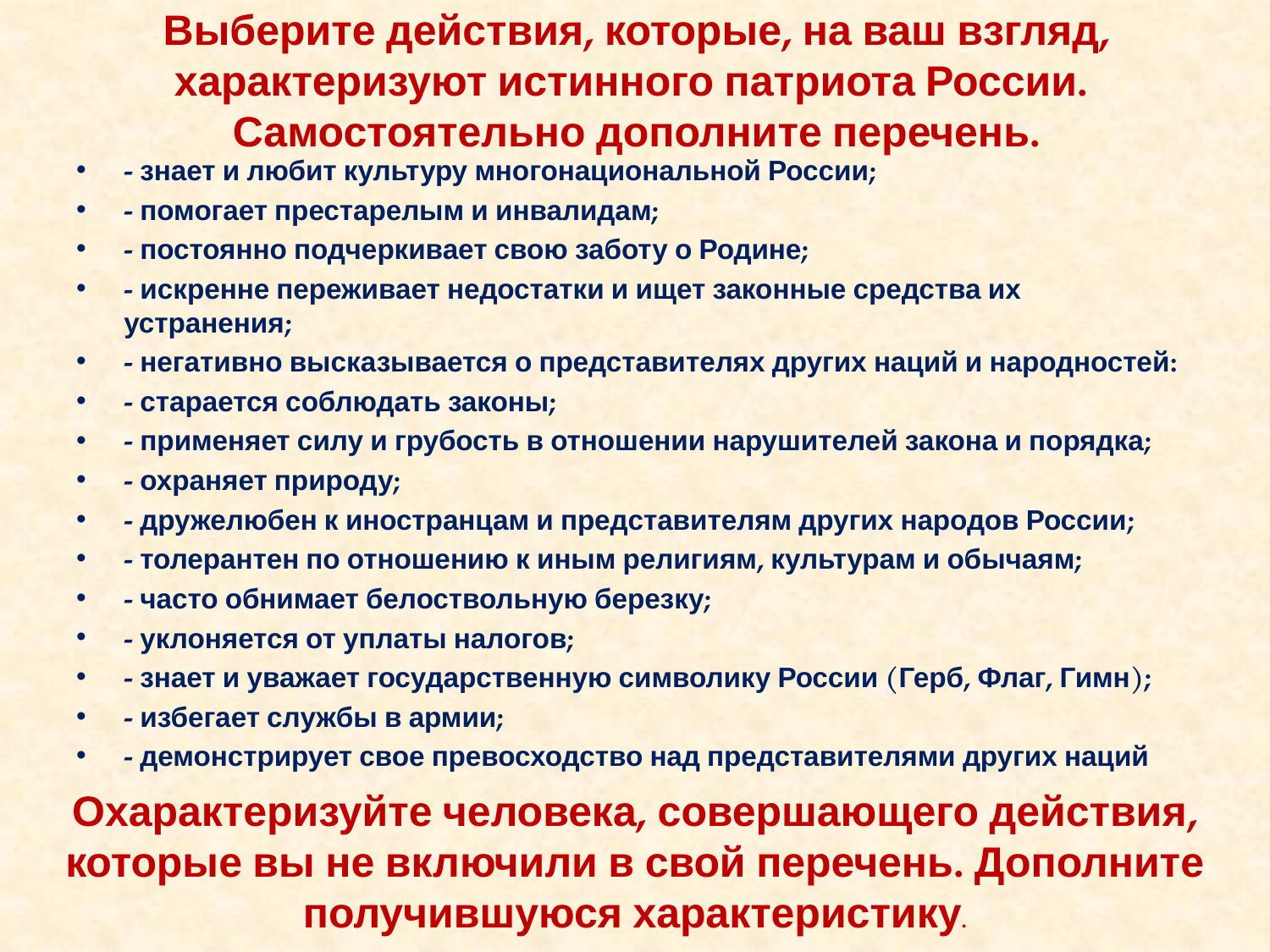

# Выберите действия, которые, на ваш взгляд, характеризуют истинного патриота России. Самостоятельно дополните перечень.
- знает и любит культуру многонациональной России;
- помогает престарелым и инвалидам;
- постоянно подчеркивает свою заботу о Родине;
- искренне переживает недостатки и ищет законные средства их устранения;
- негативно высказывается о представителях других наций и народностей:
- старается соблюдать законы;
- применяет силу и грубость в отношении нарушителей закона и порядка;
- охраняет природу;
- дружелюбен к иностранцам и представителям других народов России;
- толерантен по отношению к иным религиям, культурам и обычаям;
- часто обнимает белоствольную березку;
- уклоняется от уплаты налогов;
- знает и уважает государственную символику России (Герб, Флаг, Гимн);
- избегает службы в армии;
- демонстрирует свое превосходство над представителями других наций

Охарактеризуйте человека, совершающего действия, которые вы не включили в свой перечень. Дополните получившуюся характеристику.